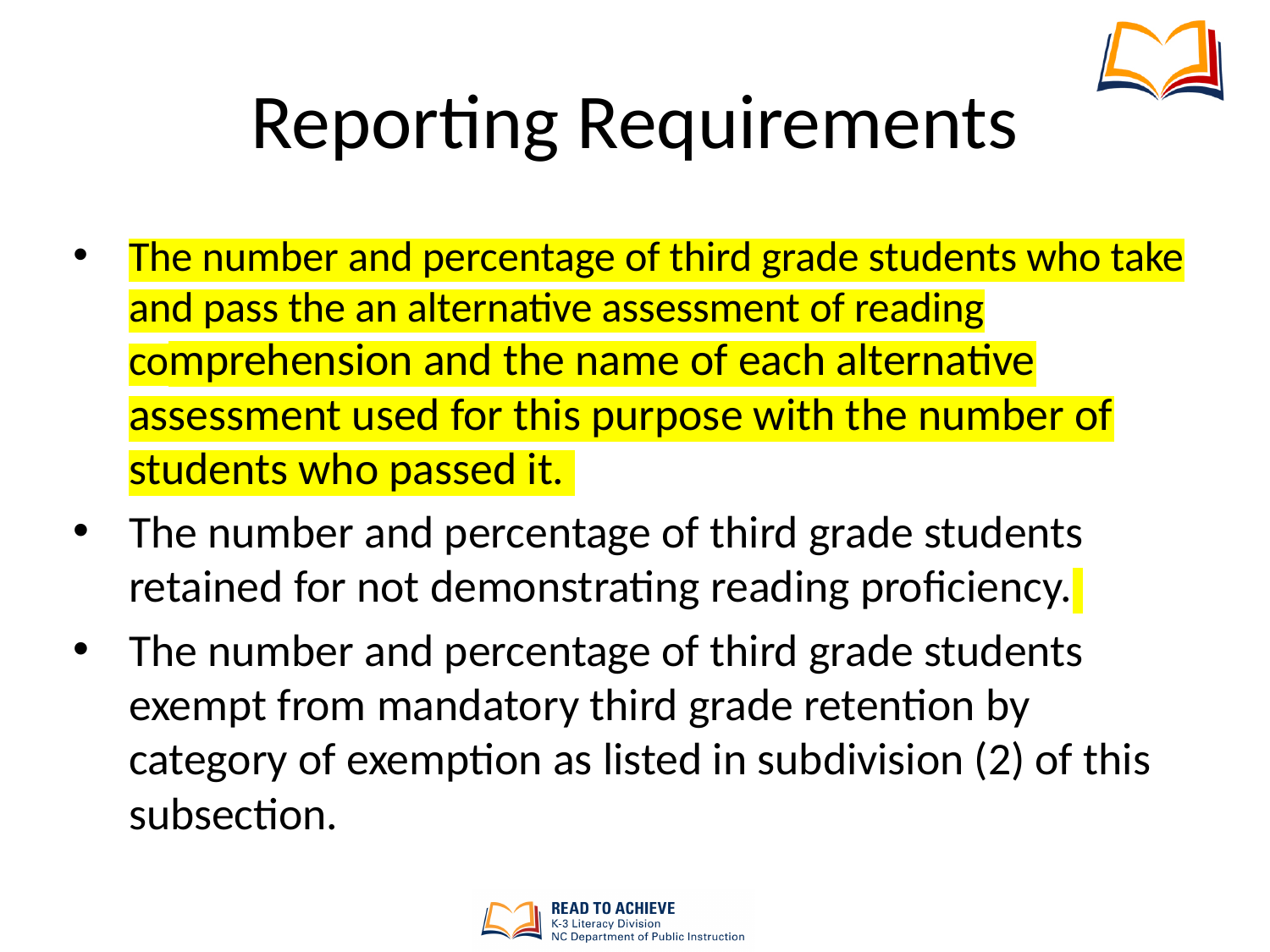

# Reporting Requirements
The number and percentage of third grade students who take and pass the an alternative assessment of reading comprehension and the name of each alternative assessment used for this purpose with the number of students who passed it.
The number and percentage of third grade students retained for not demonstrating reading proficiency.
The number and percentage of third grade students exempt from mandatory third grade retention by category of exemption as listed in subdivision (2) of this subsection.